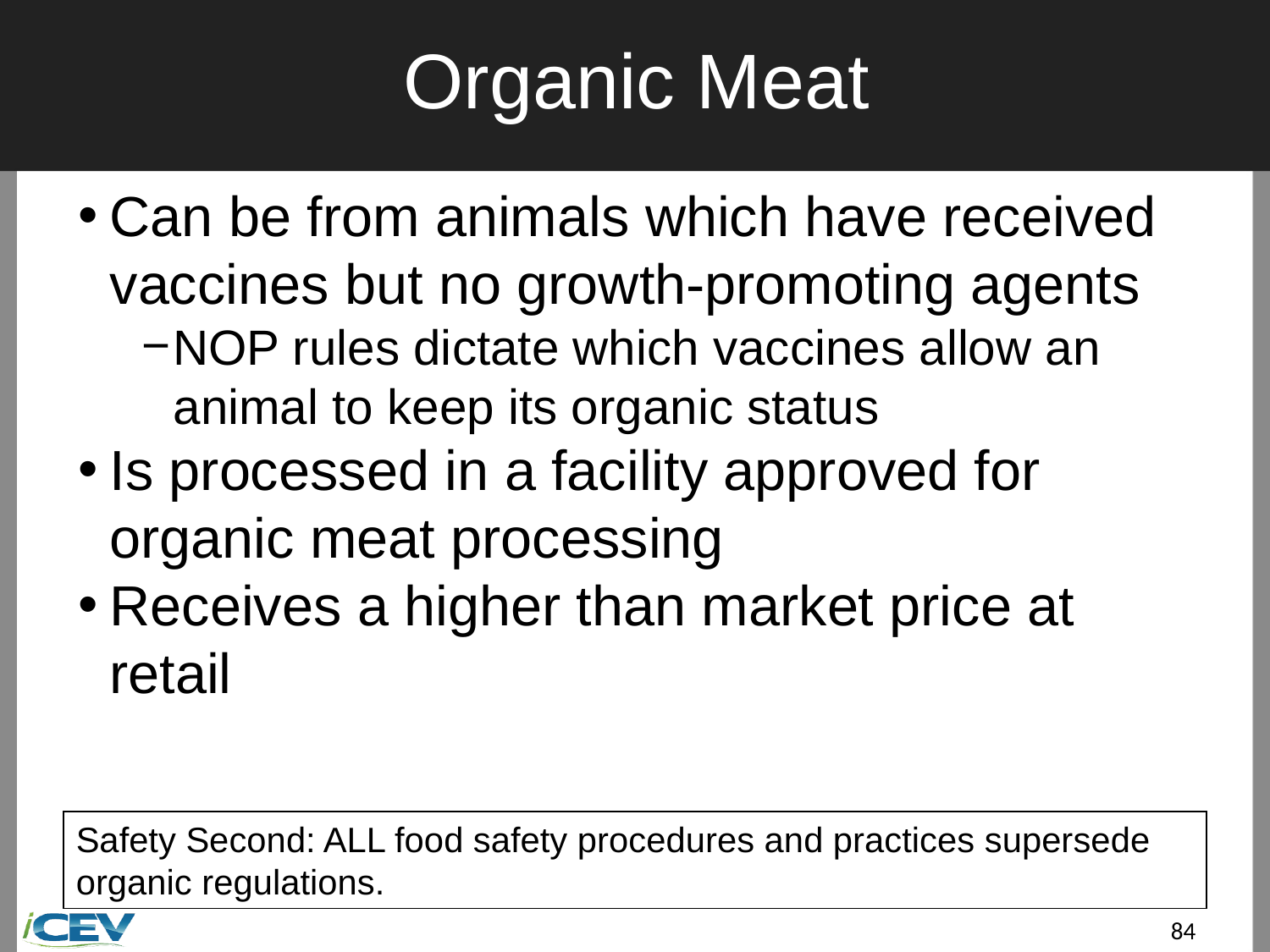

# Organic Meat
Can be from animals which have received vaccines but no growth-promoting agents
NOP rules dictate which vaccines allow an animal to keep its organic status
Is processed in a facility approved for organic meat processing
Receives a higher than market price at retail
Safety Second: ALL food safety procedures and practices supersede organic regulations.